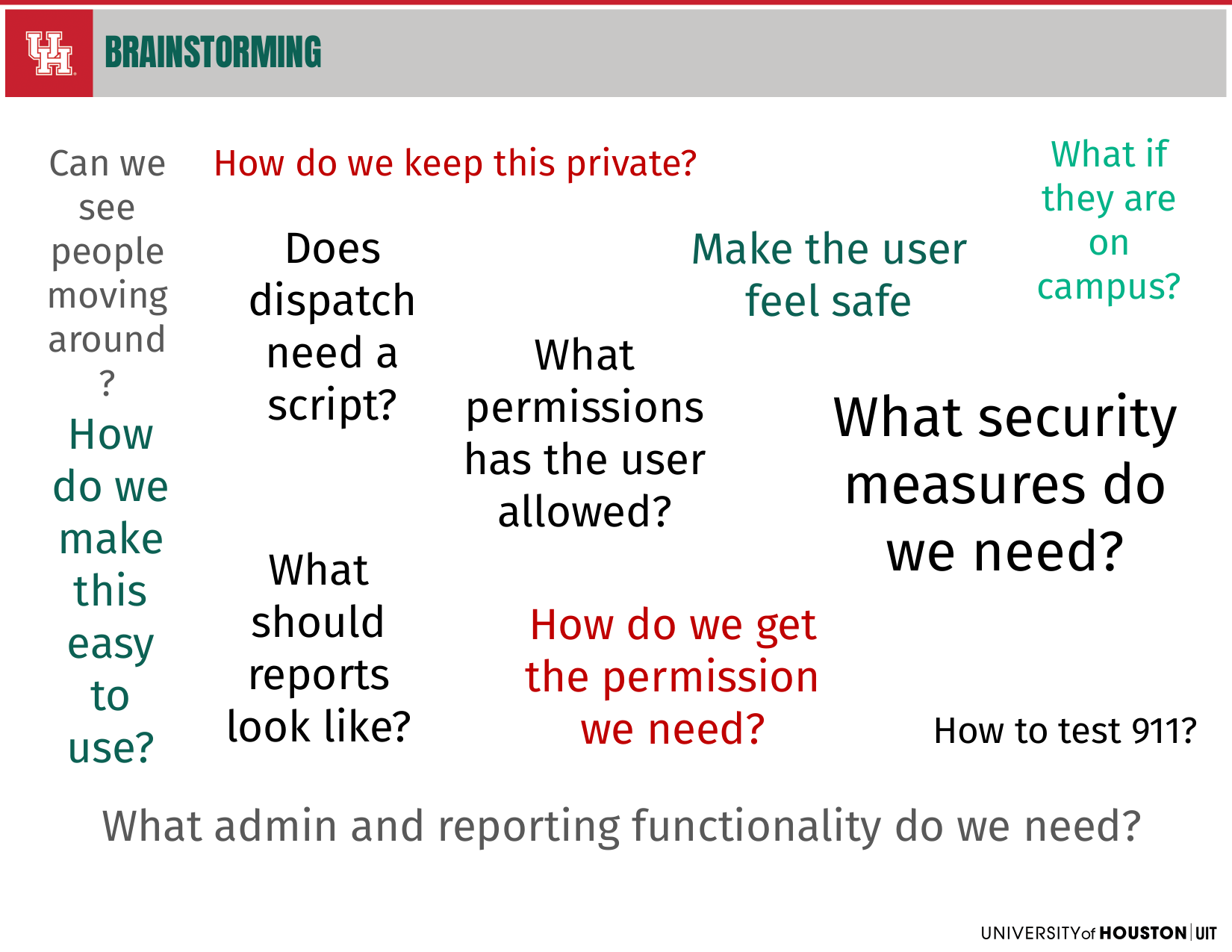

BRAINSTORMING
What if they are on campus?
Can we see people moving around?
How do we keep this private?
Does dispatch need a script?
Make the user feel safe
What permissions has the user allowed?
What security measures do we need?
How do we make this easy to use?
What should reports look like?
How do we get the permission we need?
How to test 911?
What admin and reporting functionality do we need?